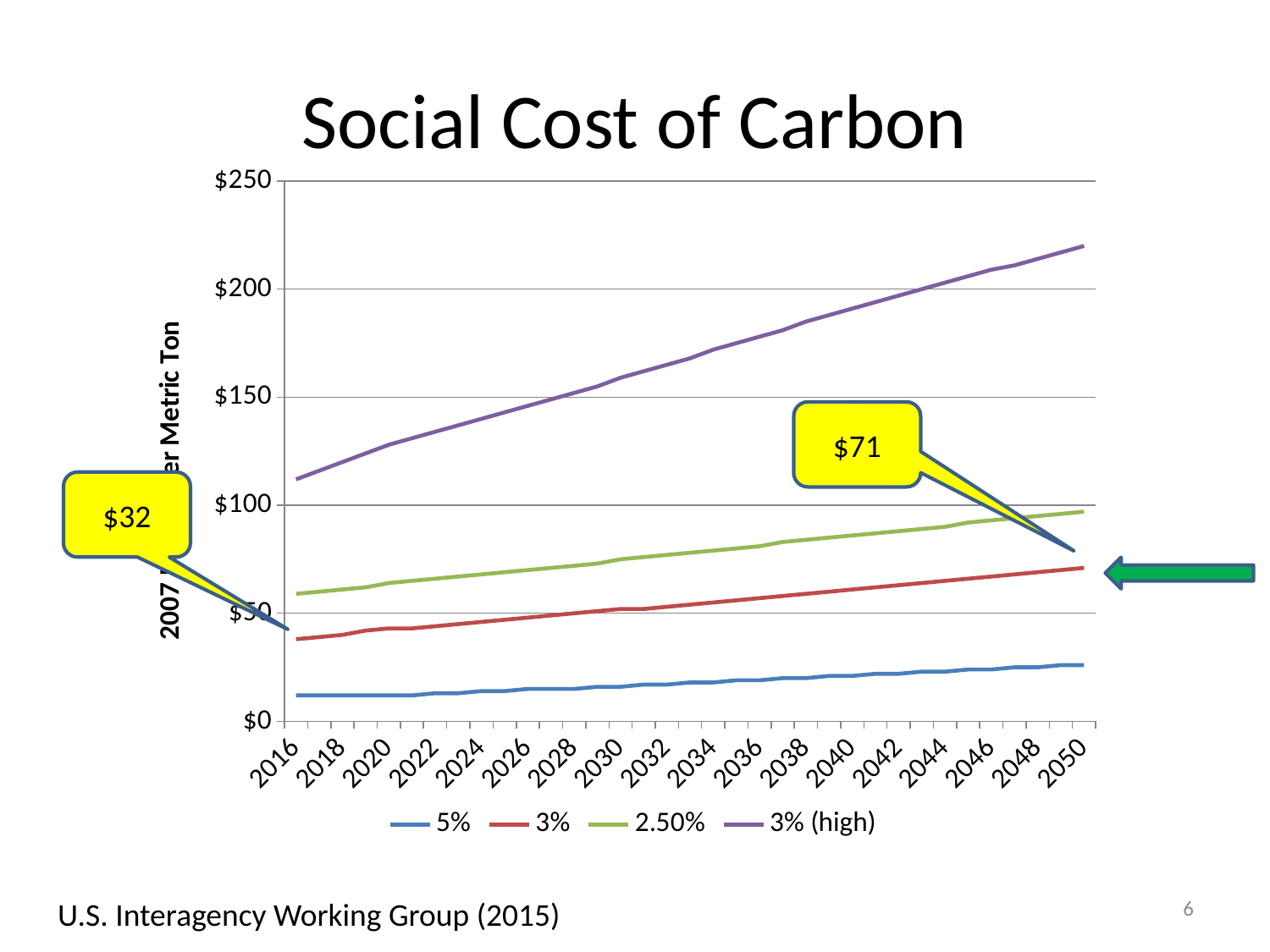

# Social Cost of Carbon

### Chart

| Category |  |  |  |  |
|---|---|---|---|---|
| 2016.0 | 12.0 | 38.0 | 59.0 | 112.0 |
| 2017.0 | 12.0 | 39.0 | 60.0 | 116.0 |
| 2018.0 | 12.0 | 40.0 | 61.0 | 120.0 |
| 2019.0 | 12.0 | 42.0 | 62.0 | 124.0 |
| 2020.0 | 12.0 | 43.0 | 64.0 | 128.0 |
| 2021.0 | 12.0 | 43.0 | 65.0 | 131.0 |
| 2022.0 | 13.0 | 44.0 | 66.0 | 134.0 |
| 2023.0 | 13.0 | 45.0 | 67.0 | 137.0 |
| 2024.0 | 14.0 | 46.0 | 68.0 | 140.0 |
| 2025.0 | 14.0 | 47.0 | 69.0 | 143.0 |
| 2026.0 | 15.0 | 48.0 | 70.0 | 146.0 |
| 2027.0 | 15.0 | 49.0 | 71.0 | 149.0 |
| 2028.0 | 15.0 | 50.0 | 72.0 | 152.0 |
| 2029.0 | 16.0 | 51.0 | 73.0 | 155.0 |
| 2030.0 | 16.0 | 52.0 | 75.0 | 159.0 |
| 2031.0 | 17.0 | 52.0 | 76.0 | 162.0 |
| 2032.0 | 17.0 | 53.0 | 77.0 | 165.0 |
| 2033.0 | 18.0 | 54.0 | 78.0 | 168.0 |
| 2034.0 | 18.0 | 55.0 | 79.0 | 172.0 |
| 2035.0 | 19.0 | 56.0 | 80.0 | 175.0 |
| 2036.0 | 19.0 | 57.0 | 81.0 | 178.0 |
| 2037.0 | 20.0 | 58.0 | 83.0 | 181.0 |
| 2038.0 | 20.0 | 59.0 | 84.0 | 185.0 |
| 2039.0 | 21.0 | 60.0 | 85.0 | 188.0 |
| 2040.0 | 21.0 | 61.0 | 86.0 | 191.0 |
| 2041.0 | 22.0 | 62.0 | 87.0 | 194.0 |
| 2042.0 | 22.0 | 63.0 | 88.0 | 197.0 |
| 2043.0 | 23.0 | 64.0 | 89.0 | 200.0 |
| 2044.0 | 23.0 | 65.0 | 90.0 | 203.0 |
| 2045.0 | 24.0 | 66.0 | 92.0 | 206.0 |
| 2046.0 | 24.0 | 67.0 | 93.0 | 209.0 |
| 2047.0 | 25.0 | 68.0 | 94.0 | 211.0 |
| 2048.0 | 25.0 | 69.0 | 95.0 | 214.0 |
| 2049.0 | 26.0 | 70.0 | 96.0 | 217.0 |
| 2050.0 | 26.0 | 71.0 | 97.0 | 220.0 |
$71
$32

6
U.S. Interagency Working Group (2015)